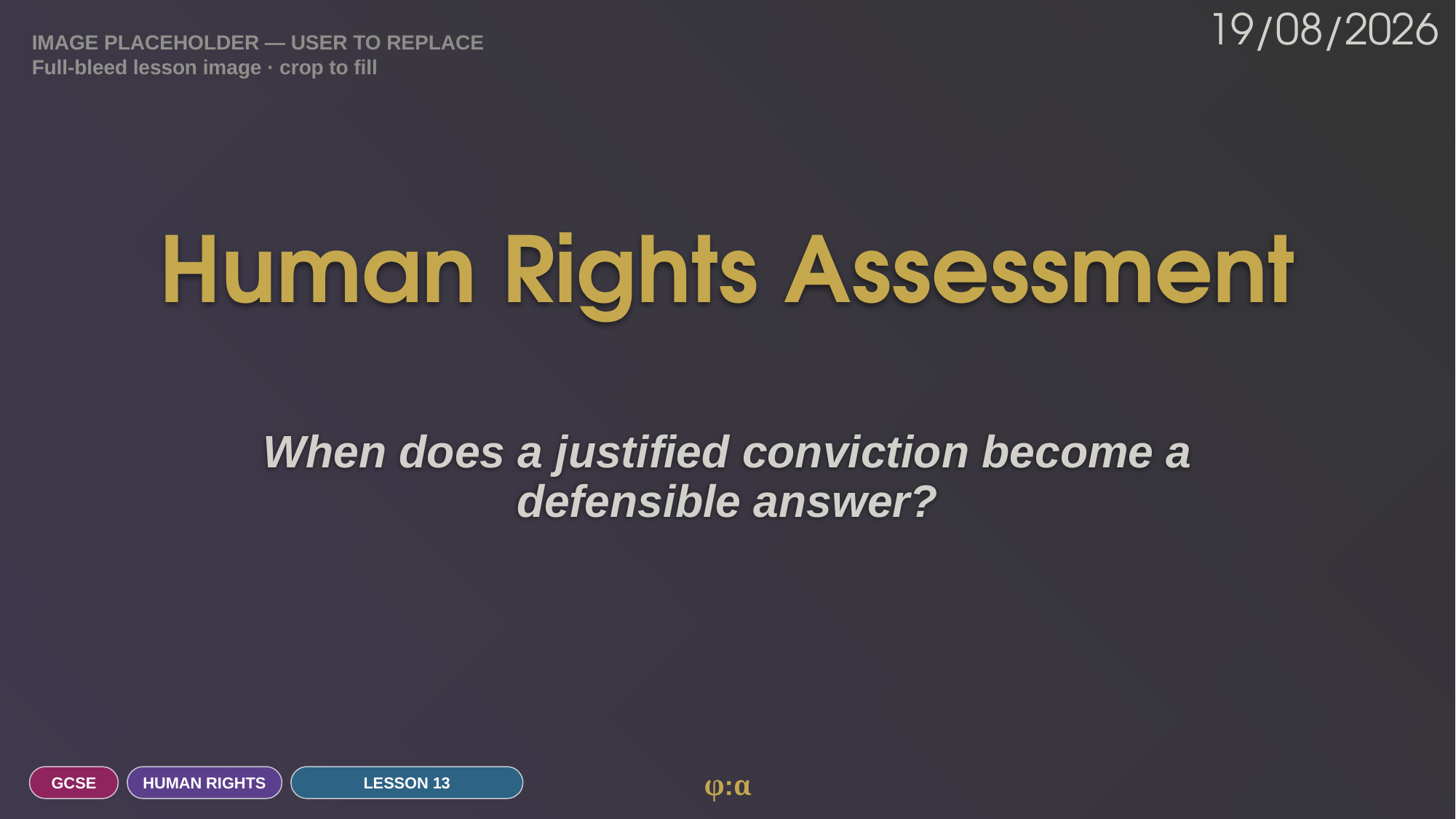

IMAGE PLACEHOLDER — USER TO REPLACE
Full-bleed lesson image · crop to fill

19/08/2026
# Human Rights Assessment
When does a justified conviction become a defensible answer?
φ:α
GCSE
HUMAN RIGHTS
LESSON 13